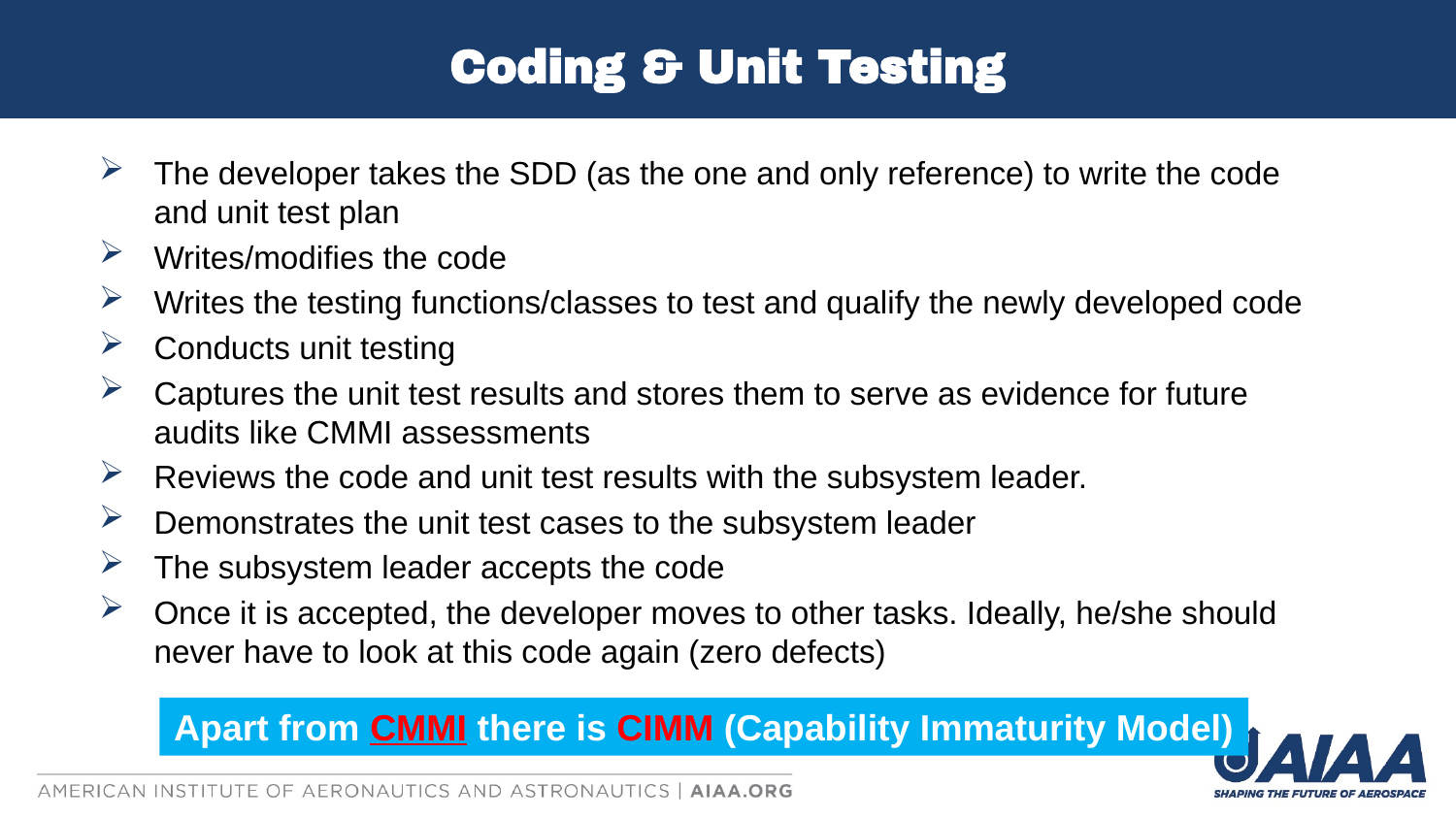

# Coding & Unit Testing
The developer takes the SDD (as the one and only reference) to write the code and unit test plan
Writes/modifies the code
Writes the testing functions/classes to test and qualify the newly developed code
Conducts unit testing
Captures the unit test results and stores them to serve as evidence for future audits like CMMI assessments
Reviews the code and unit test results with the subsystem leader.
Demonstrates the unit test cases to the subsystem leader
The subsystem leader accepts the code
Once it is accepted, the developer moves to other tasks. Ideally, he/she should never have to look at this code again (zero defects)
Apart from CMMI there is CIMM (Capability Immaturity Model)